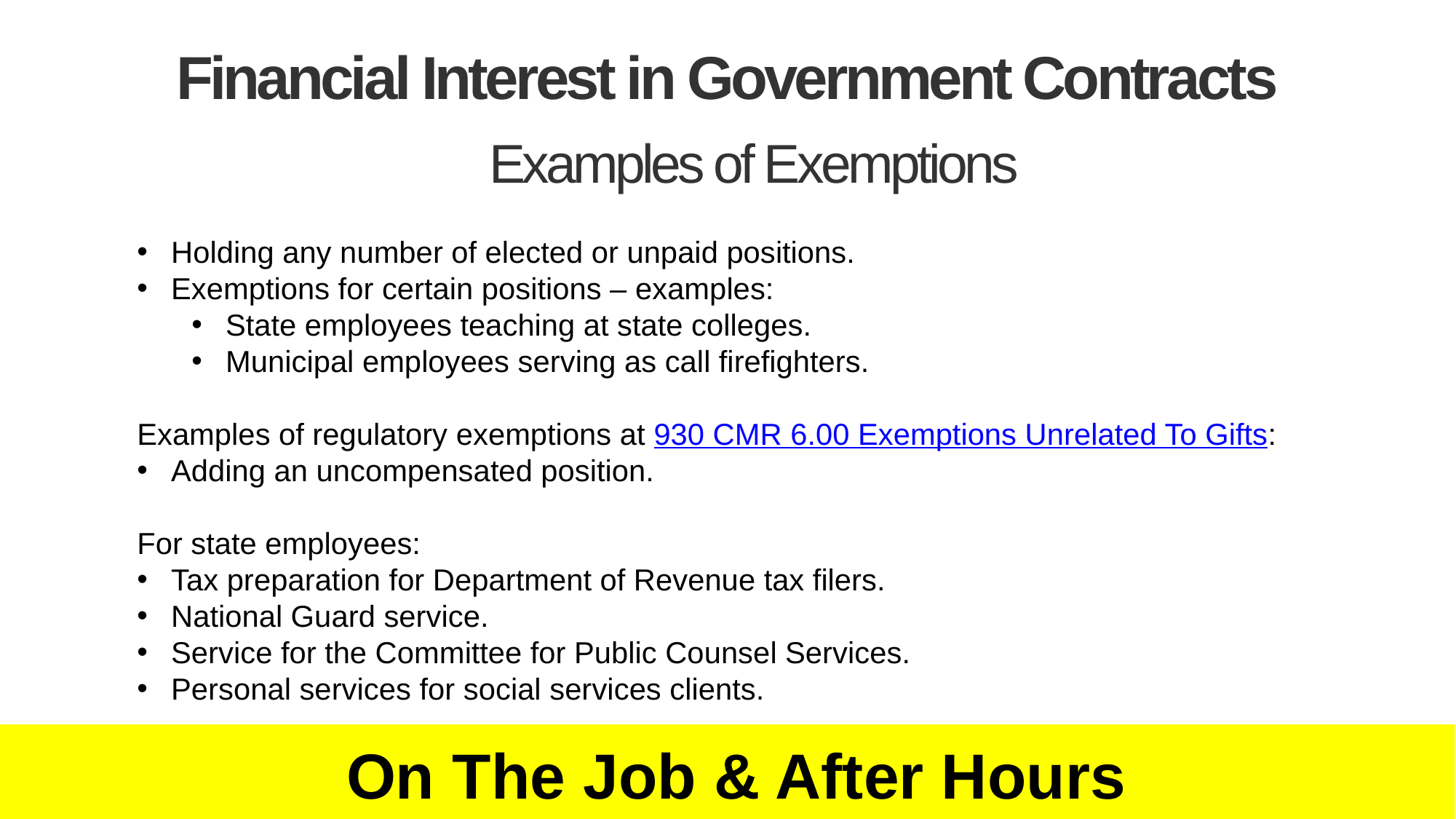

Financial Interest in Government Contracts
Examples of Exemptions

Holding any number of elected or unpaid positions.
Exemptions for certain positions – examples:
State employees teaching at state colleges.
Municipal employees serving as call firefighters.

Examples of regulatory exemptions at 930 CMR 6.00 Exemptions Unrelated To Gifts:
Adding an uncompensated position.

For state employees:
Tax preparation for Department of Revenue tax filers.
National Guard service.
Service for the Committee for Public Counsel Services.
Personal services for social services clients.

 On The Job & After Hours